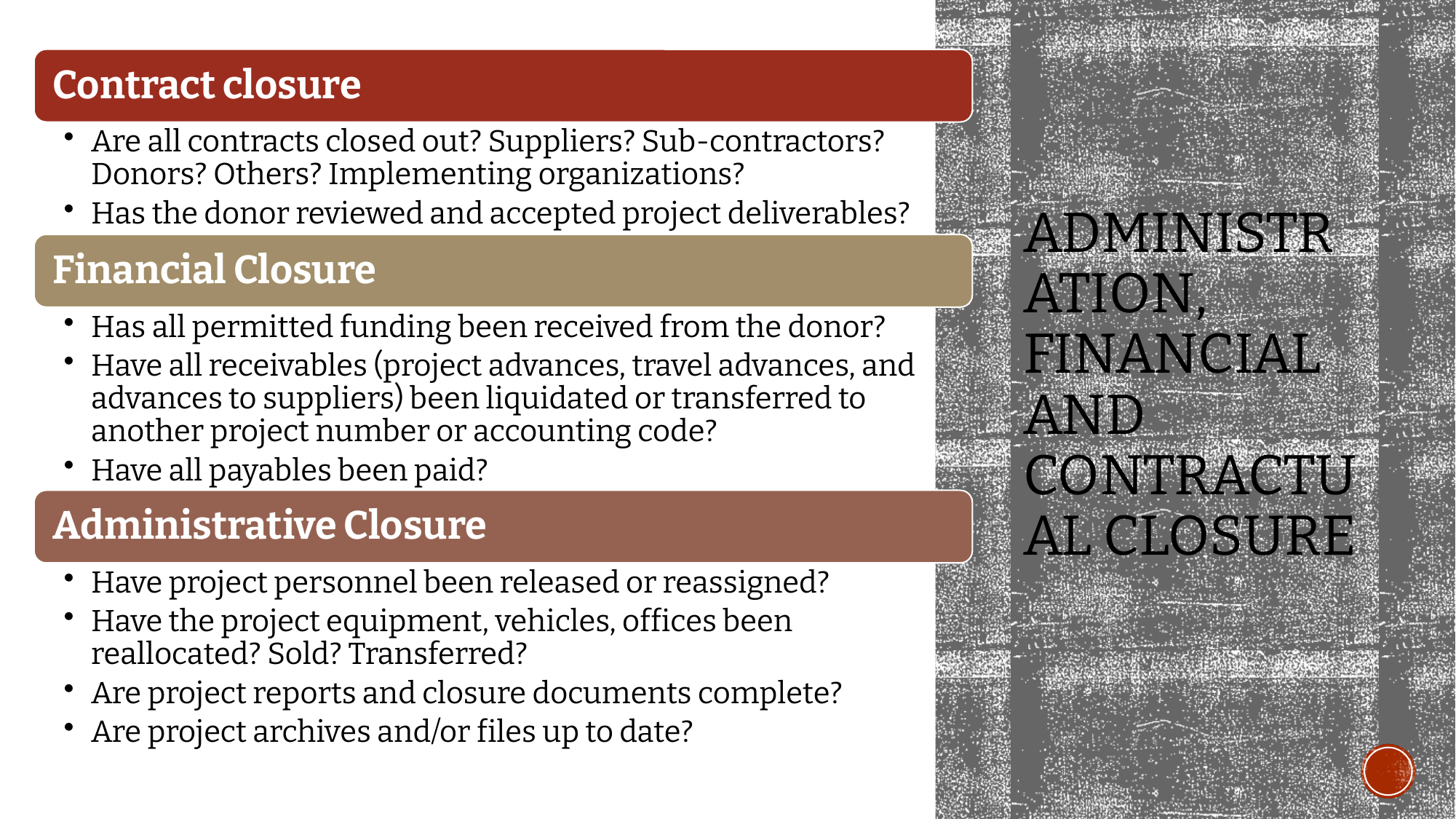

Contract closure
Are all contracts closed out? Suppliers? Sub-contractors? Donors? Others? Implementing organizations?
Has the donor reviewed and accepted project deliverables?
Financial Closure
Has all permitted funding been received from the donor?
Have all receivables (project advances, travel advances, and advances to suppliers) been liquidated or transferred to another project number or accounting code?
Have all payables been paid?
Administrative Closure
Have project personnel been released or reassigned?
Have the project equipment, vehicles, offices been reallocated? Sold? Transferred?
Are project reports and closure documents complete?
Are project archives and/or files up to date?
# Administration, Financial and Contractual Closure